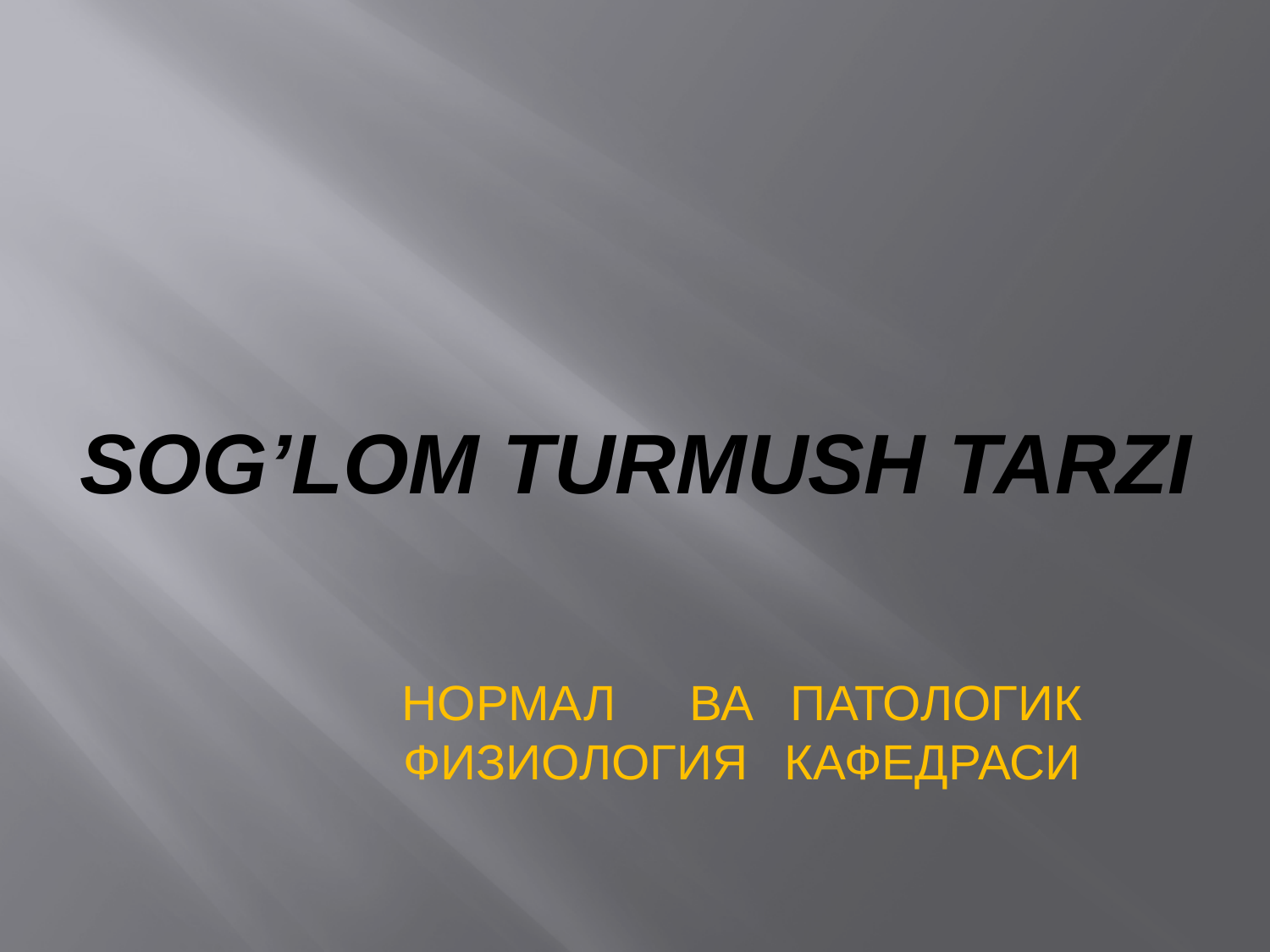

# Sog’lom turmush tarzi
НОРМАЛ      ВА   ПАТОЛОГИК ФИЗИОЛОГИЯ   КАФЕДРАСИ